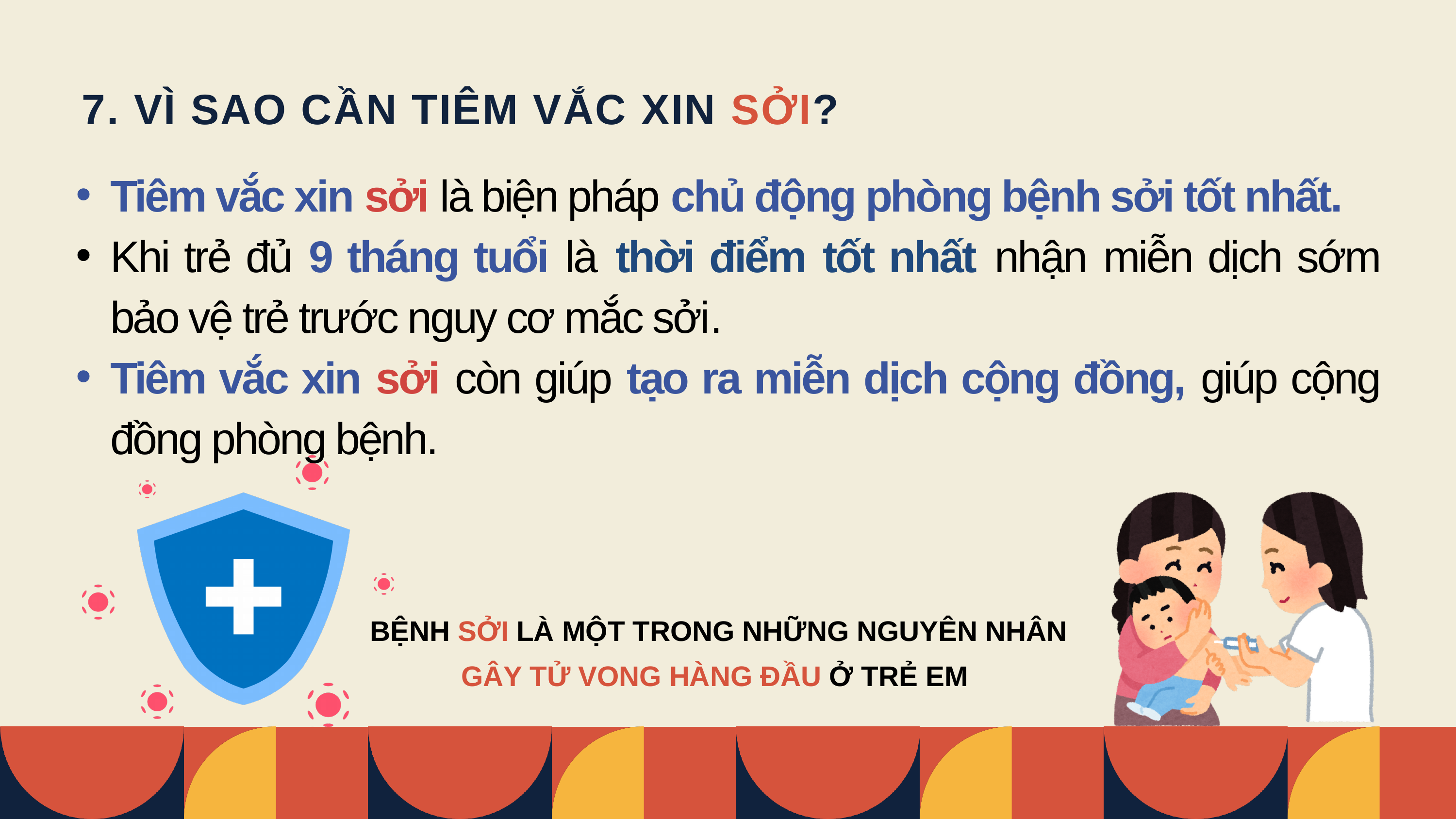

7. VÌ SAO CẦN TIÊM VẮC XIN SỞI?
Tiêm vắc xin sởi là biện pháp chủ động phòng bệnh sởi tốt nhất.
Khi trẻ đủ 9 tháng tuổi là thời điểm tốt nhất nhận miễn dịch sớm bảo vệ trẻ trước nguy cơ mắc sởi.
Tiêm vắc xin sởi còn giúp tạo ra miễn dịch cộng đồng, giúp cộng đồng phòng bệnh.

BỆNH SỞI LÀ MỘT TRONG NHỮNG NGUYÊN NHÂN
GÂY TỬ VONG HÀNG ĐẦU Ở TRẺ EM